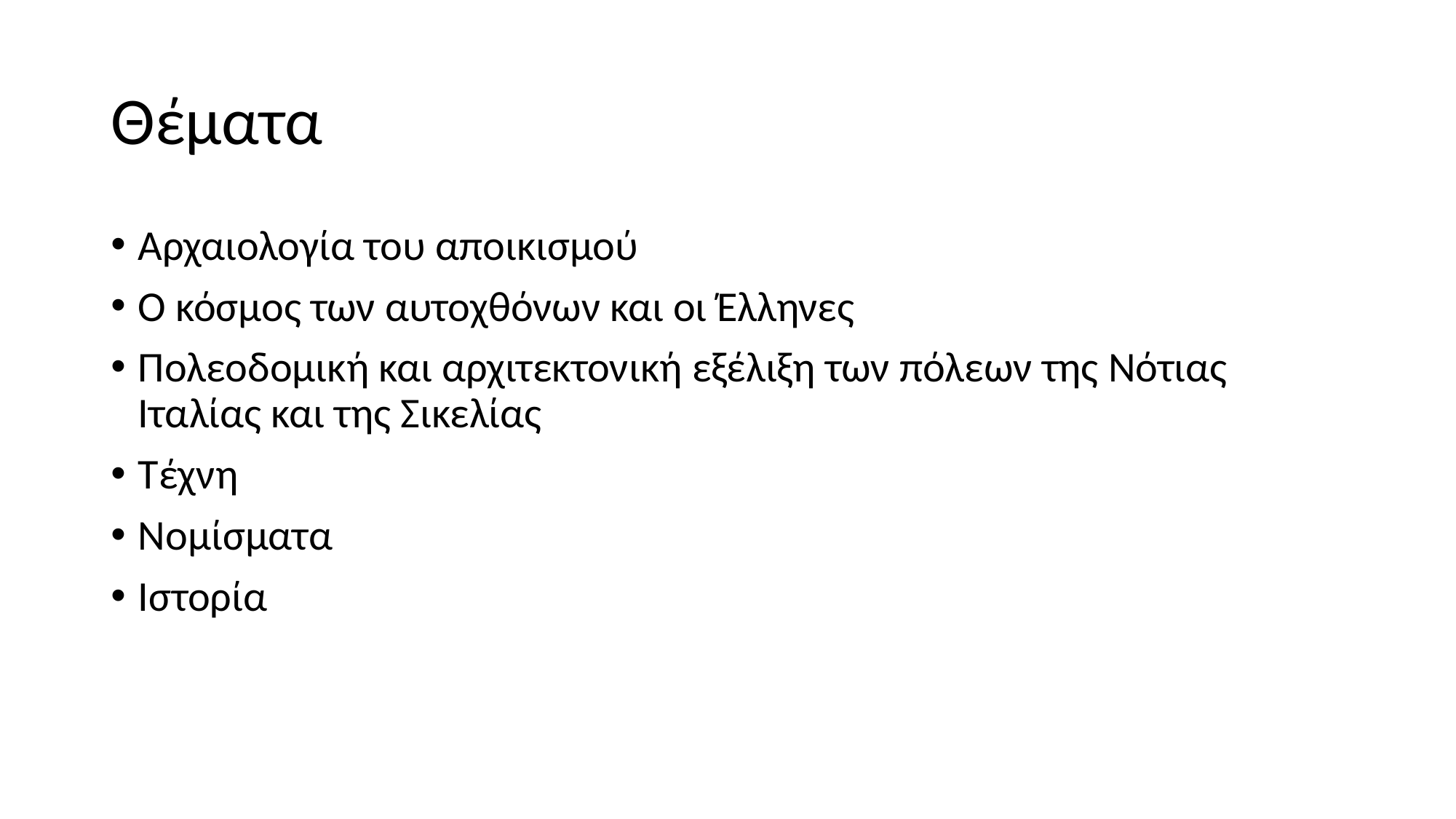

# Θέματα
Αρχαιολογία του αποικισμού
Ο κόσμος των αυτοχθόνων και οι Έλληνες
Πολεοδομική και αρχιτεκτονική εξέλιξη των πόλεων της Νότιας Ιταλίας και της Σικελίας
Τέχνη
Νομίσματα
Ιστορία